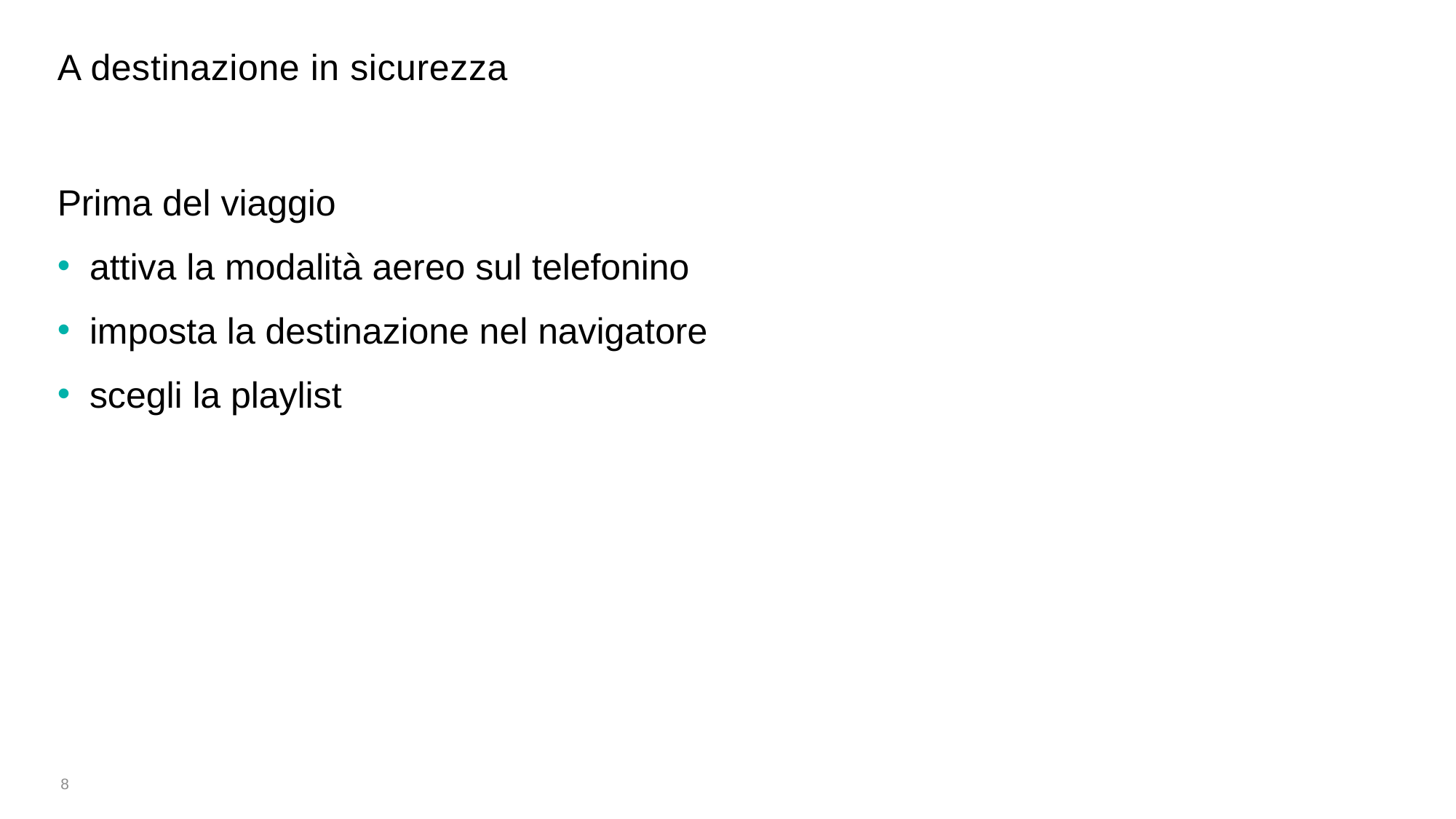

# A destinazione in sicurezza
Prima del viaggio
attiva la modalità aereo sul telefonino
imposta la destinazione nel navigatore
scegli la playlist
8